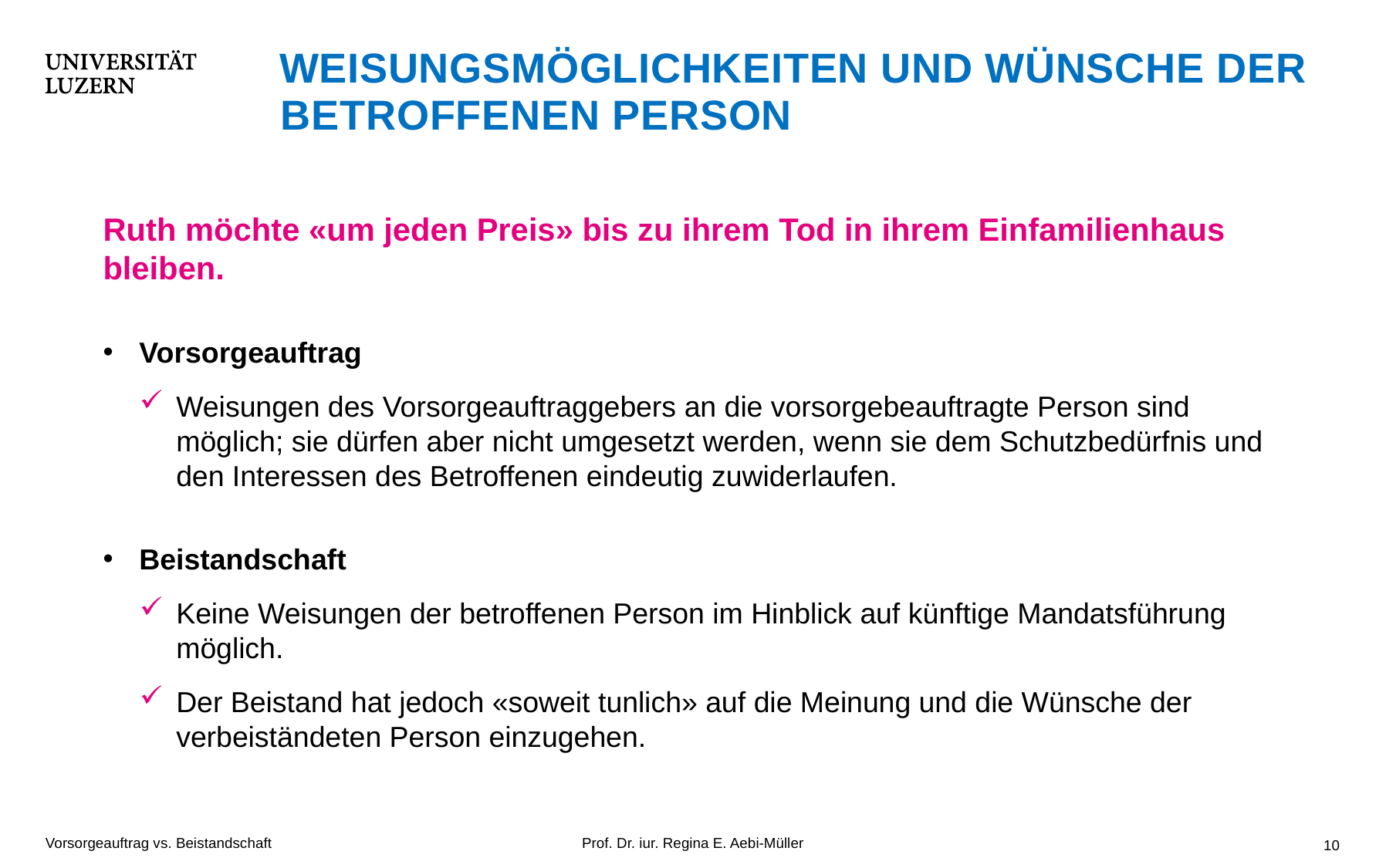

# Weisungsmöglichkeiten und Wünsche der betroffenen Person
Ruth möchte «um jeden Preis» bis zu ihrem Tod in ihrem Einfamilienhaus bleiben.
Vorsorgeauftrag
Weisungen des Vorsorgeauftraggebers an die vorsorgebeauftragte Person sind möglich; sie dürfen aber nicht umgesetzt werden, wenn sie dem Schutzbedürfnis und den Interessen des Betroffenen eindeutig zuwiderlaufen.
Beistandschaft
Keine Weisungen der betroffenen Person im Hinblick auf künftige Mandatsführung möglich.
Der Beistand hat jedoch «soweit tunlich» auf die Meinung und die Wünsche der verbeiständeten Person einzugehen.
Vorsorgeauftrag vs. Beistandschaft
Prof. Dr. iur. Regina E. Aebi-Müller
10